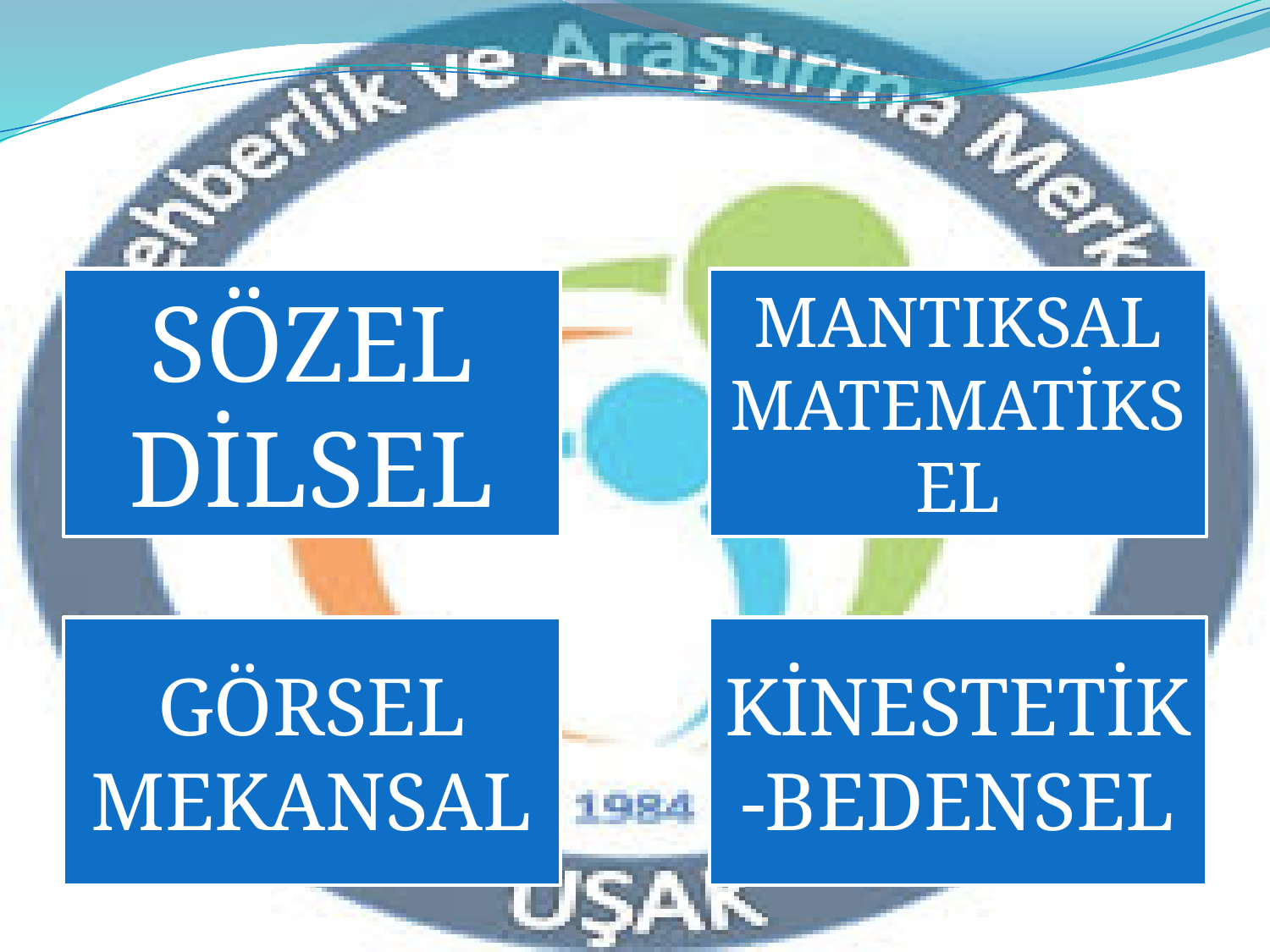

#
SÖZEL DİLSEL
MANTIKSAL MATEMATİKSEL
GÖRSEL MEKANSAL
KİNESTETİK-BEDENSEL